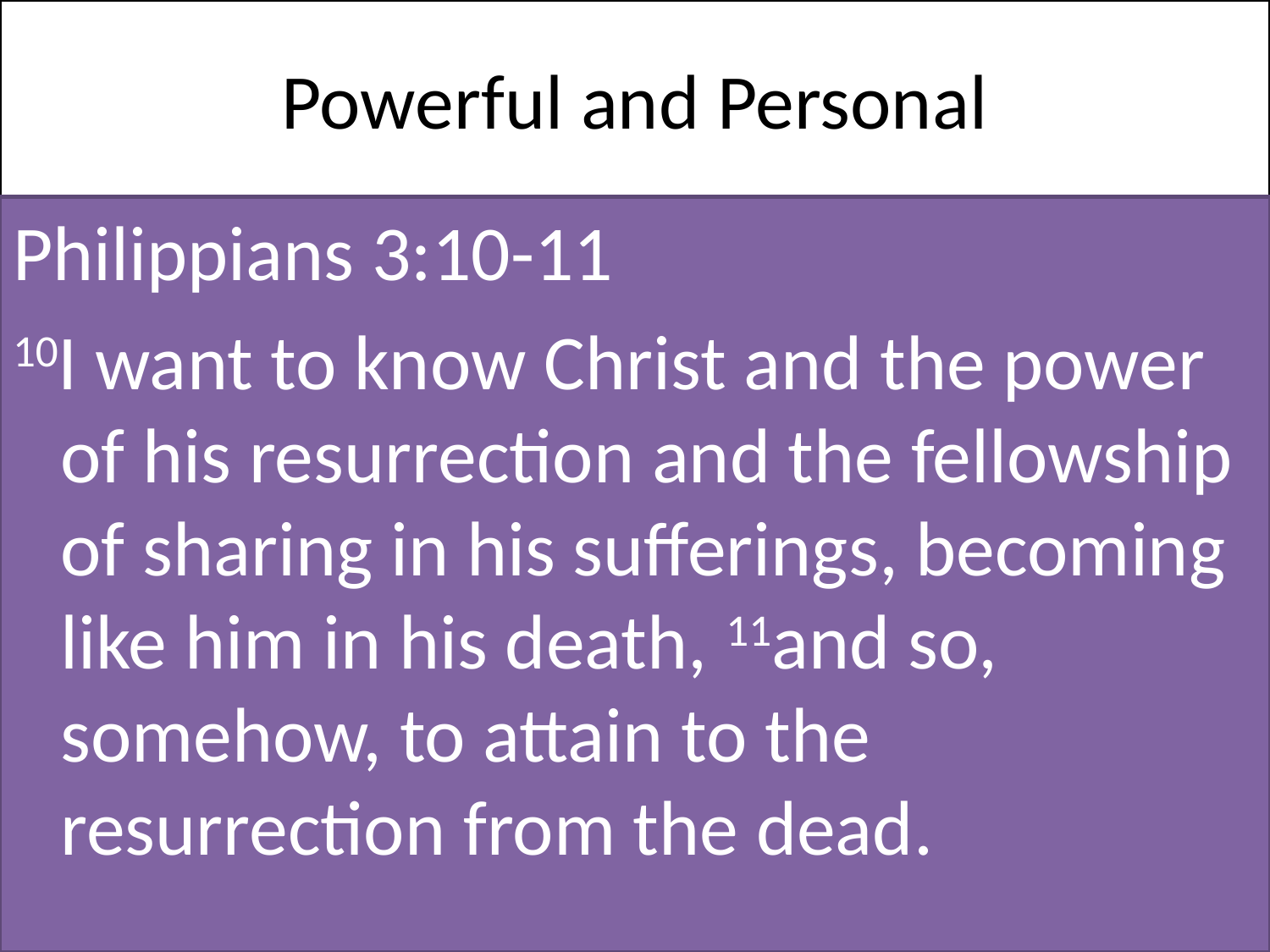

# Powerful and Personal
Philippians 3:10-11
10I want to know Christ and the power of his resurrection and the fellowship of sharing in his sufferings, becoming like him in his death, 11and so, somehow, to attain to the resurrection from the dead.